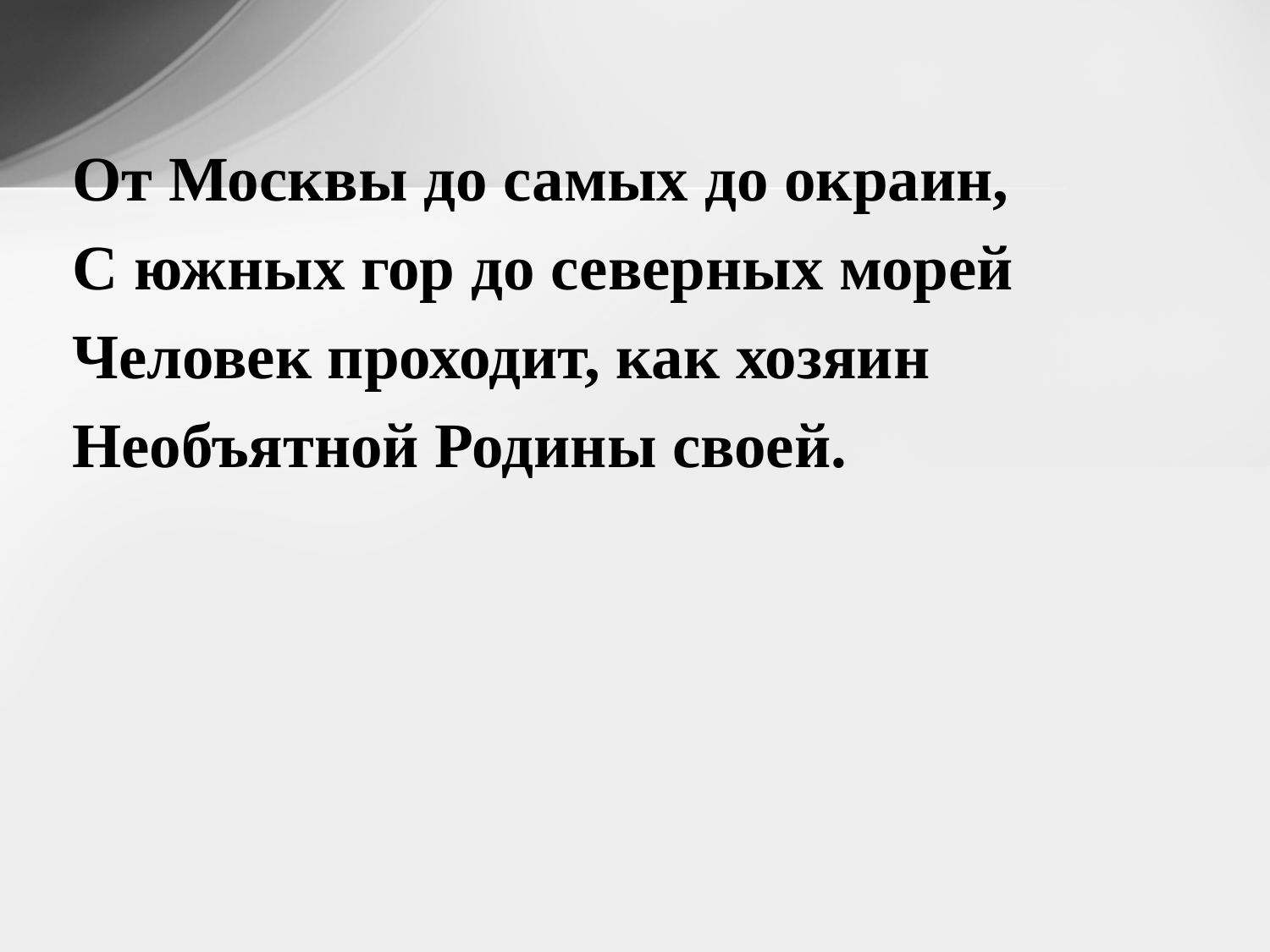

От Москвы до самых до окраин,
С южных гор до северных морей
Человек проходит, как хозяин
Необъятной Родины своей.